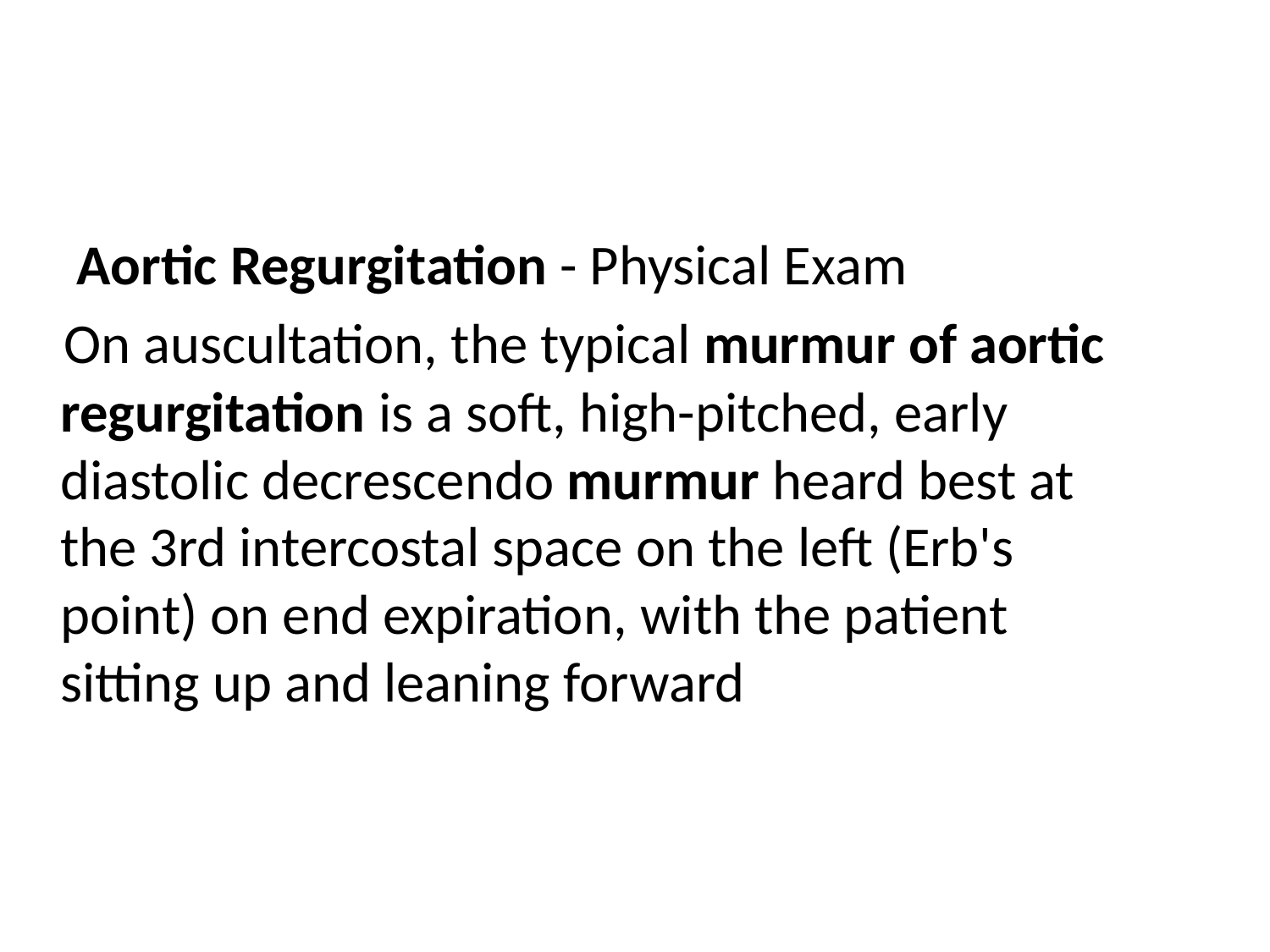

Aortic Regurgitation - Physical Exam
    On auscultation, the typical murmur of aortic regurgitation is a soft, high-pitched, early diastolic decrescendo murmur heard best at the 3rd intercostal space on the left (Erb's point) on end expiration, with the patient sitting up and leaning forward